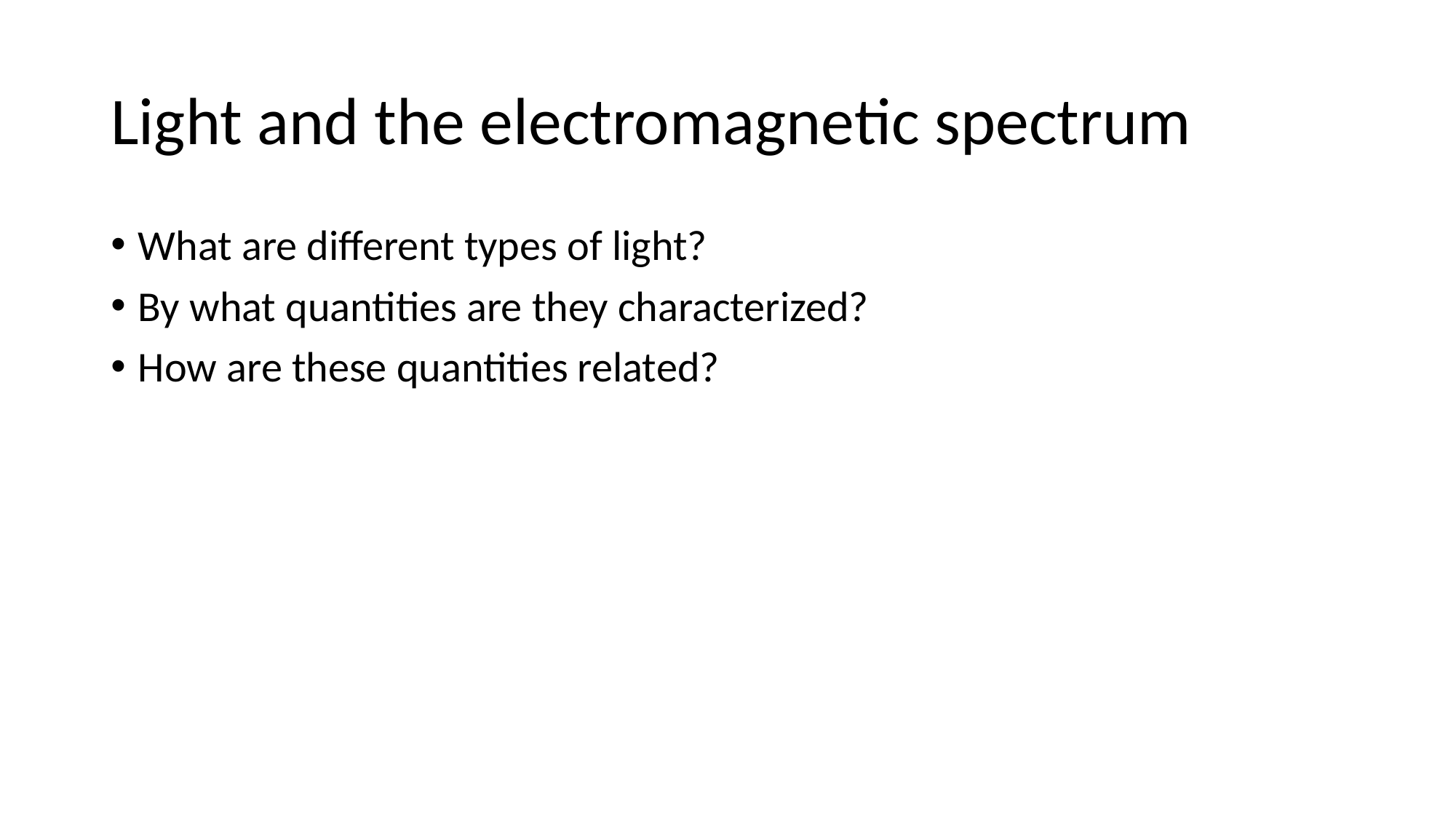

# Light and the electromagnetic spectrum
What are different types of light?
By what quantities are they characterized?
How are these quantities related?